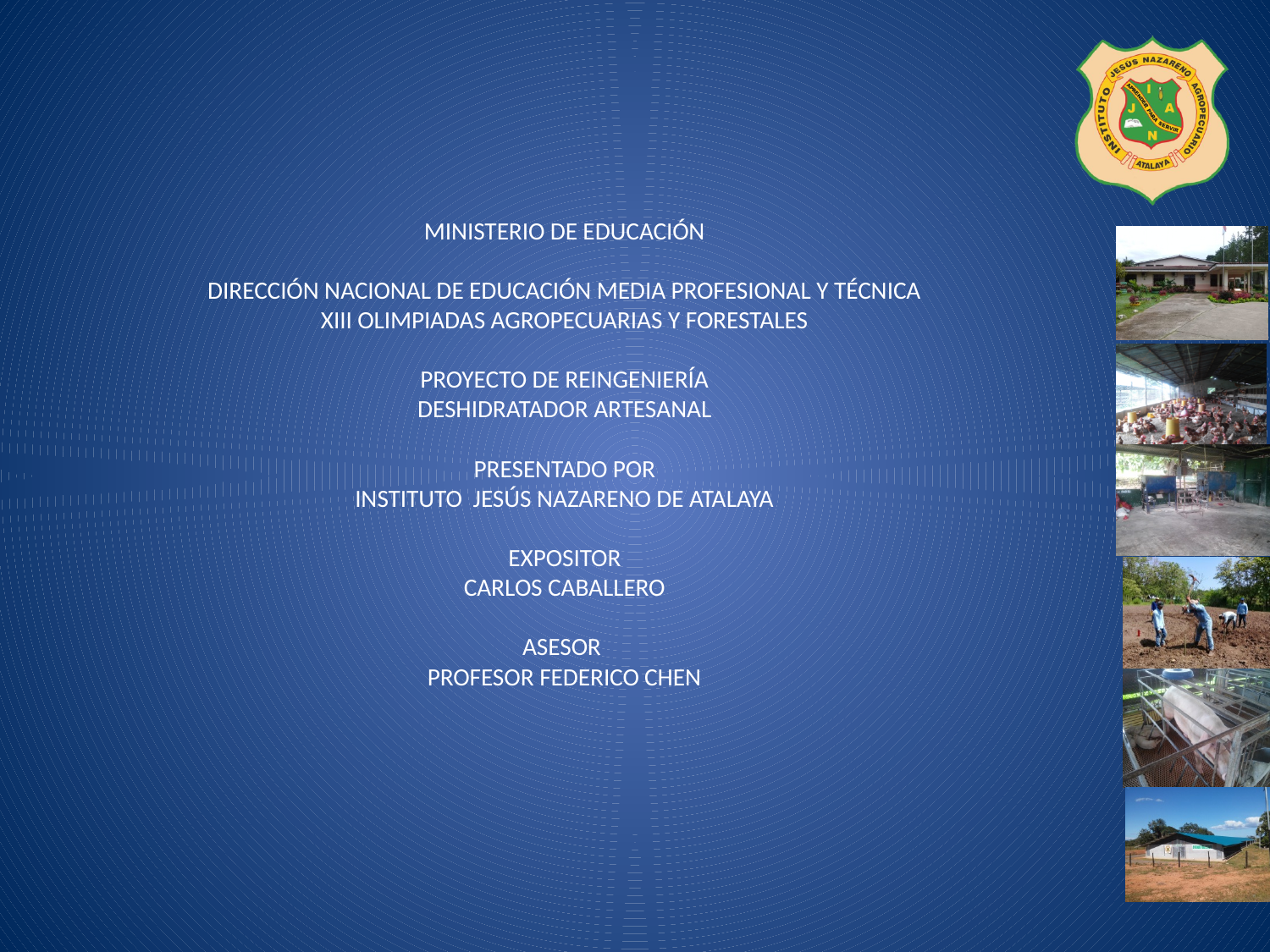

# MINISTERIO DE EDUCACIÓN DIRECCIÓN NACIONAL DE EDUCACIÓN MEDIA PROFESIONAL Y TÉCNICA XIII OLIMPIADAS AGROPECUARIAS Y FORESTALES PROYECTO DE REINGENIERÍA DESHIDRATADOR ARTESANAL PRESENTADO POR INSTITUTO  JESÚS NAZARENO DE ATALAYA EXPOSITOR CARLOS CABALLERO ASESOR PROFESOR FEDERICO CHEN